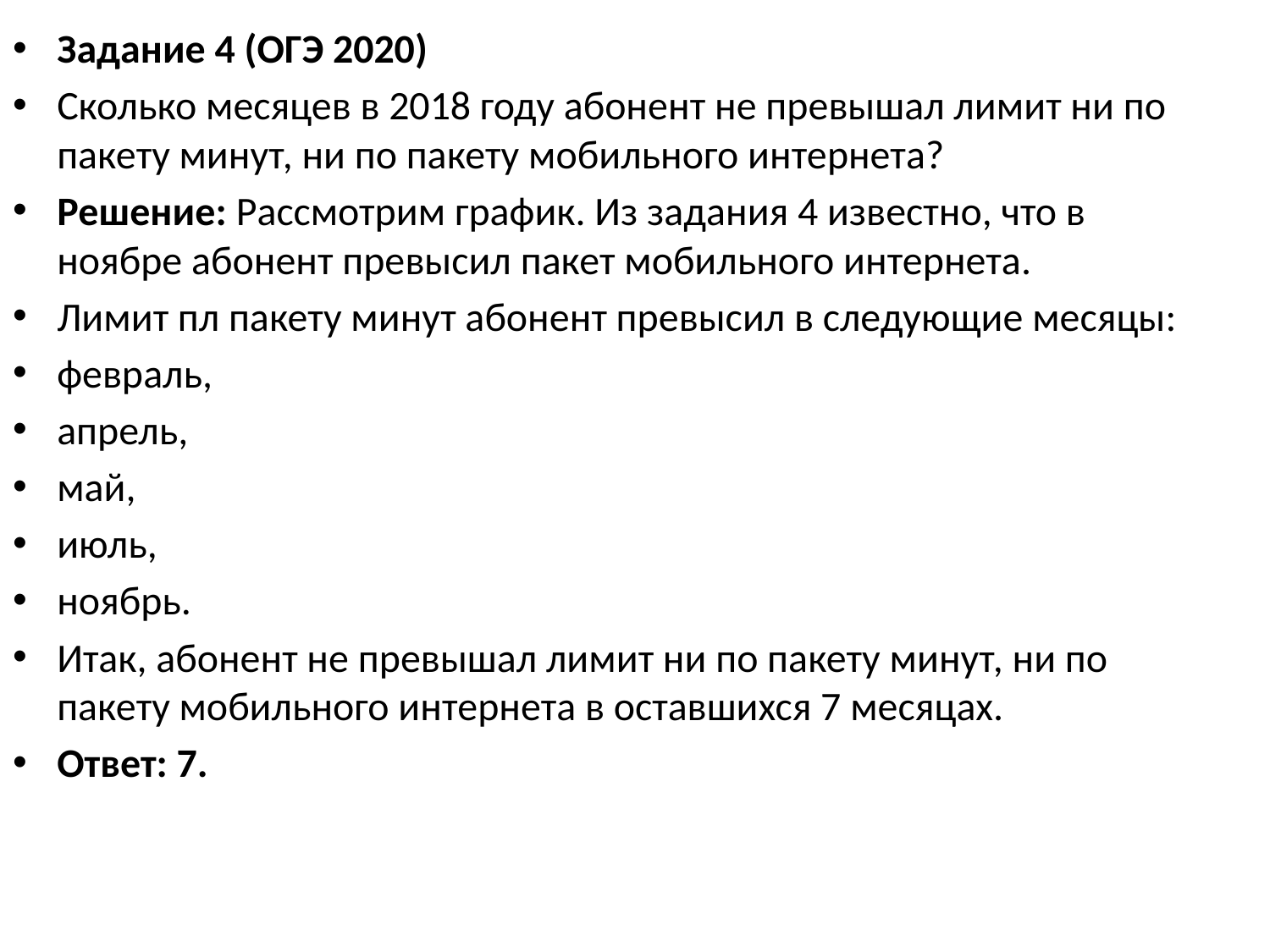

Задание 4 (ОГЭ 2020)
Сколько месяцев в 2018 году абонент не превышал лимит ни по пакету минут, ни по пакету мобильного интернета?
Решение: Рассмотрим график. Из задания 4 известно, что в ноябре абонент превысил пакет мобильного интернета.
Лимит пл пакету минут абонент превысил в следующие месяцы:
февраль,
апрель,
май,
июль,
ноябрь.
Итак, абонент не превышал лимит ни по пакету минут, ни по пакету мобильного интернета в оставшихся 7 месяцах.
Ответ: 7.